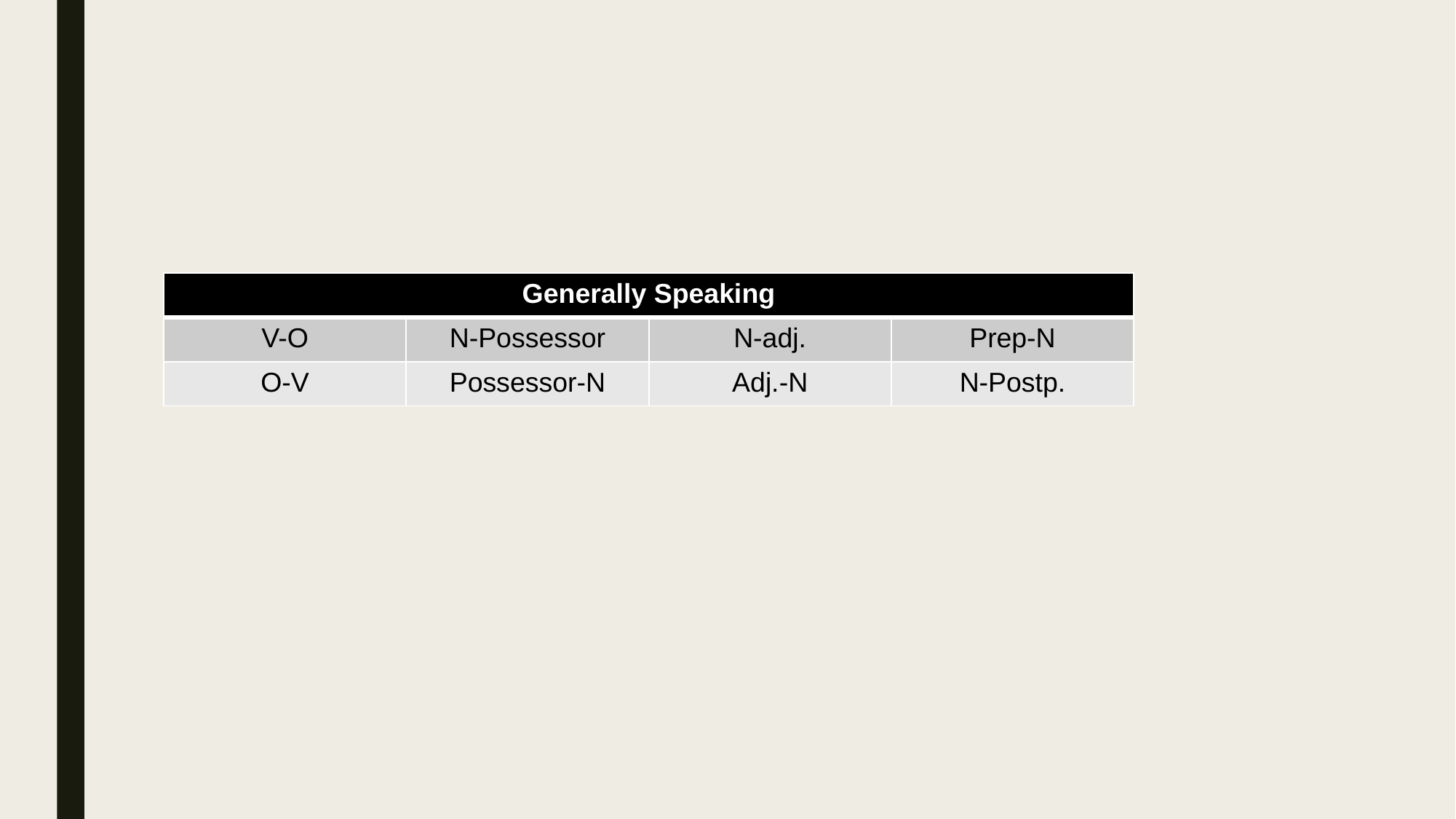

#
| Generally Speaking |  |  |  |
| --- | --- | --- | --- |
| V-O | N-Possessor | N-adj. | Prep-N |
| O-V | Possessor-N | Adj.-N | N-Postp. |